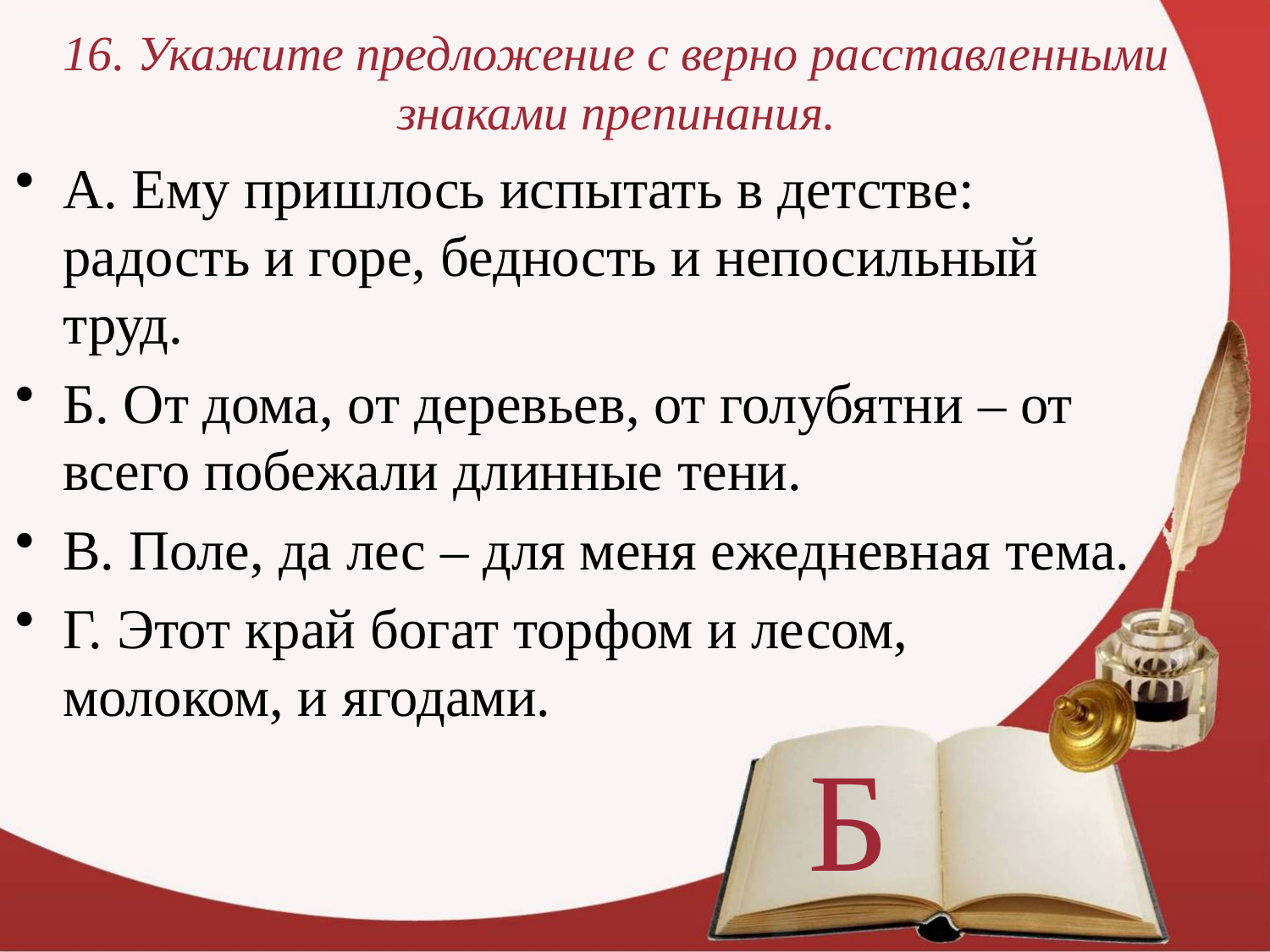

# 16. Укажите предложение с верно расставленными знаками препинания.
А. Ему пришлось испытать в детстве: радость и горе, бедность и непосильный труд.
Б. От дома, от деревьев, от голубятни – от всего побежали длинные тени.
В. Поле, да лес – для меня ежедневная тема.
Г. Этот край богат торфом и лесом, молоком, и ягодами.
Б